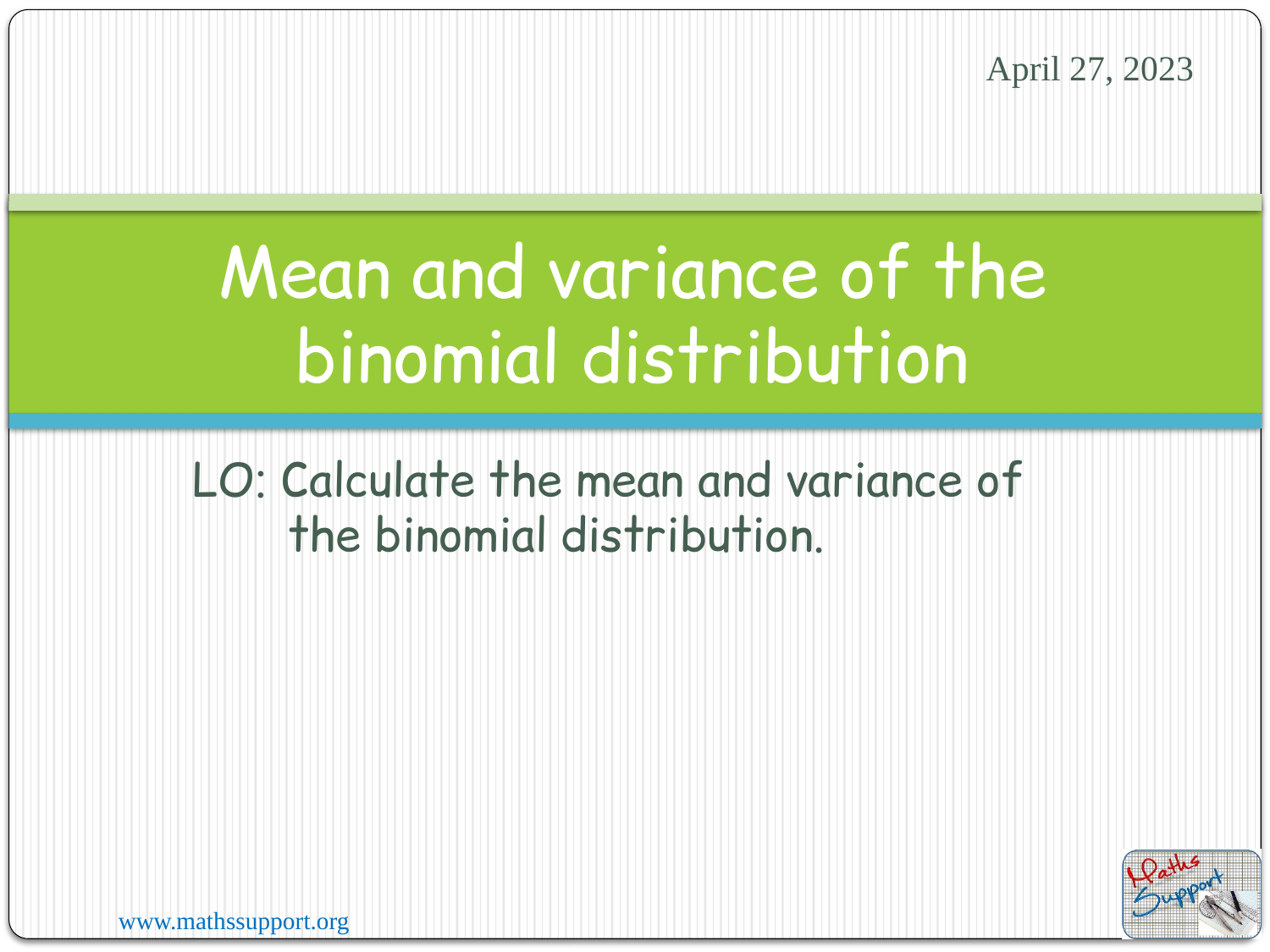

April 27, 2023
# Mean and variance of the binomial distribution
LO: Calculate the mean and variance of the binomial distribution.